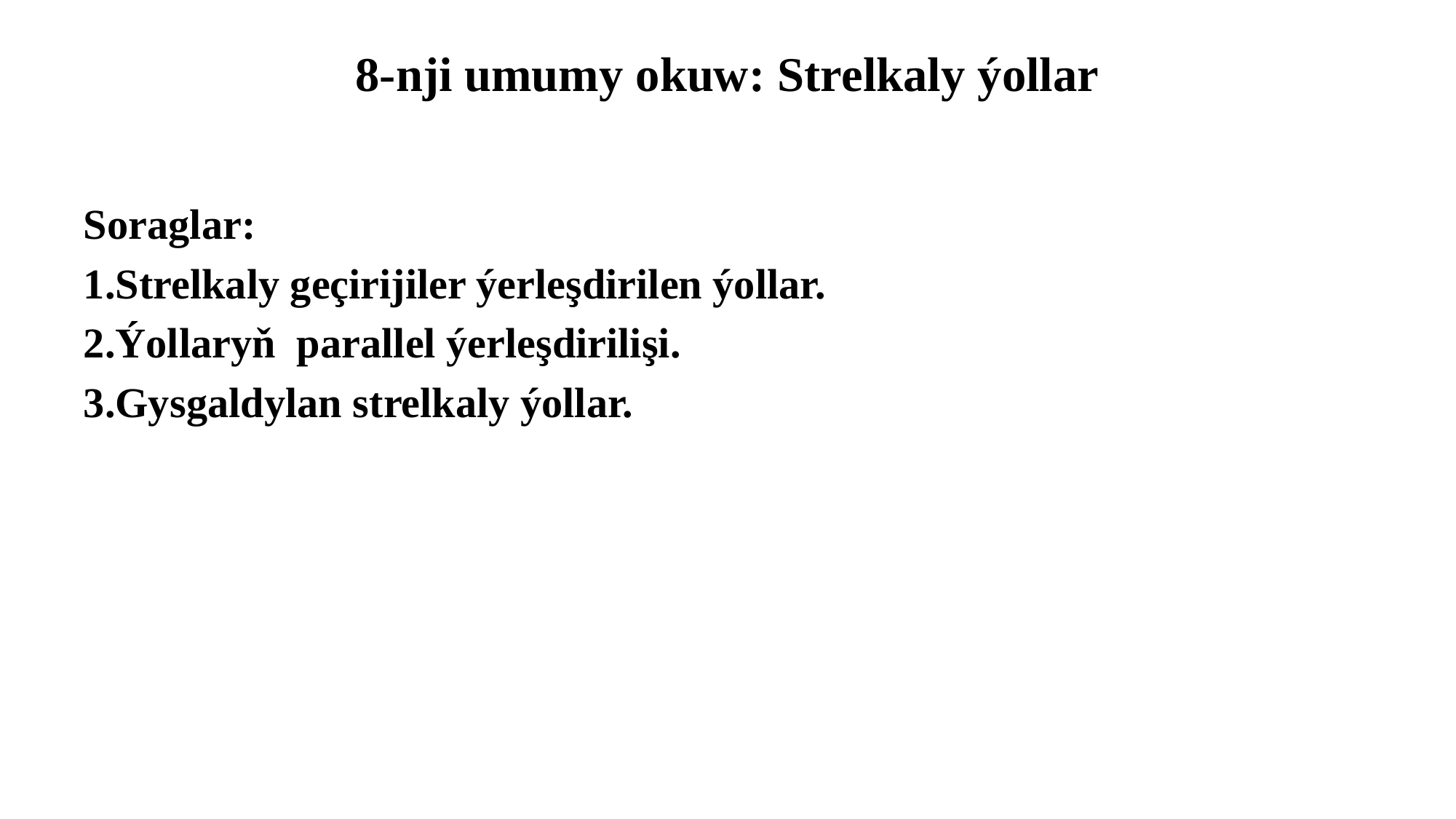

# 8-nji umumy okuw: Strelkaly ýollar
Soraglar:
1.Strelkaly geçirijiler ýerleşdirilen ýollar.
2.Ýollaryň  parallel ýerleşdirilişi.
3.Gysgaldylan strelkaly ýollar.